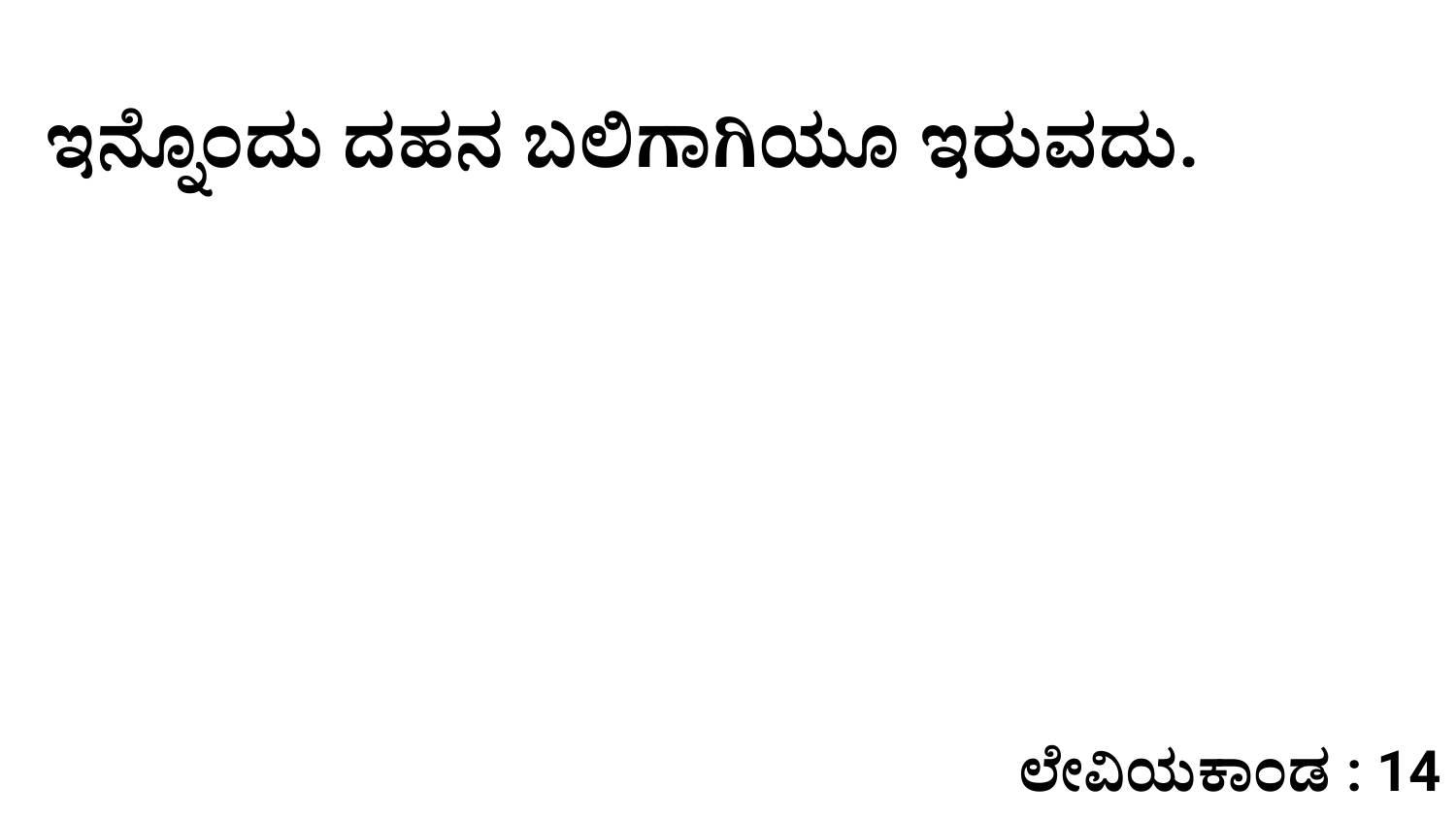

ಇನ್ನೊಂದು ದಹನ ಬಲಿಗಾಗಿಯೂ ಇರುವದು.
ಲೇವಿಯಕಾಂಡ : 14